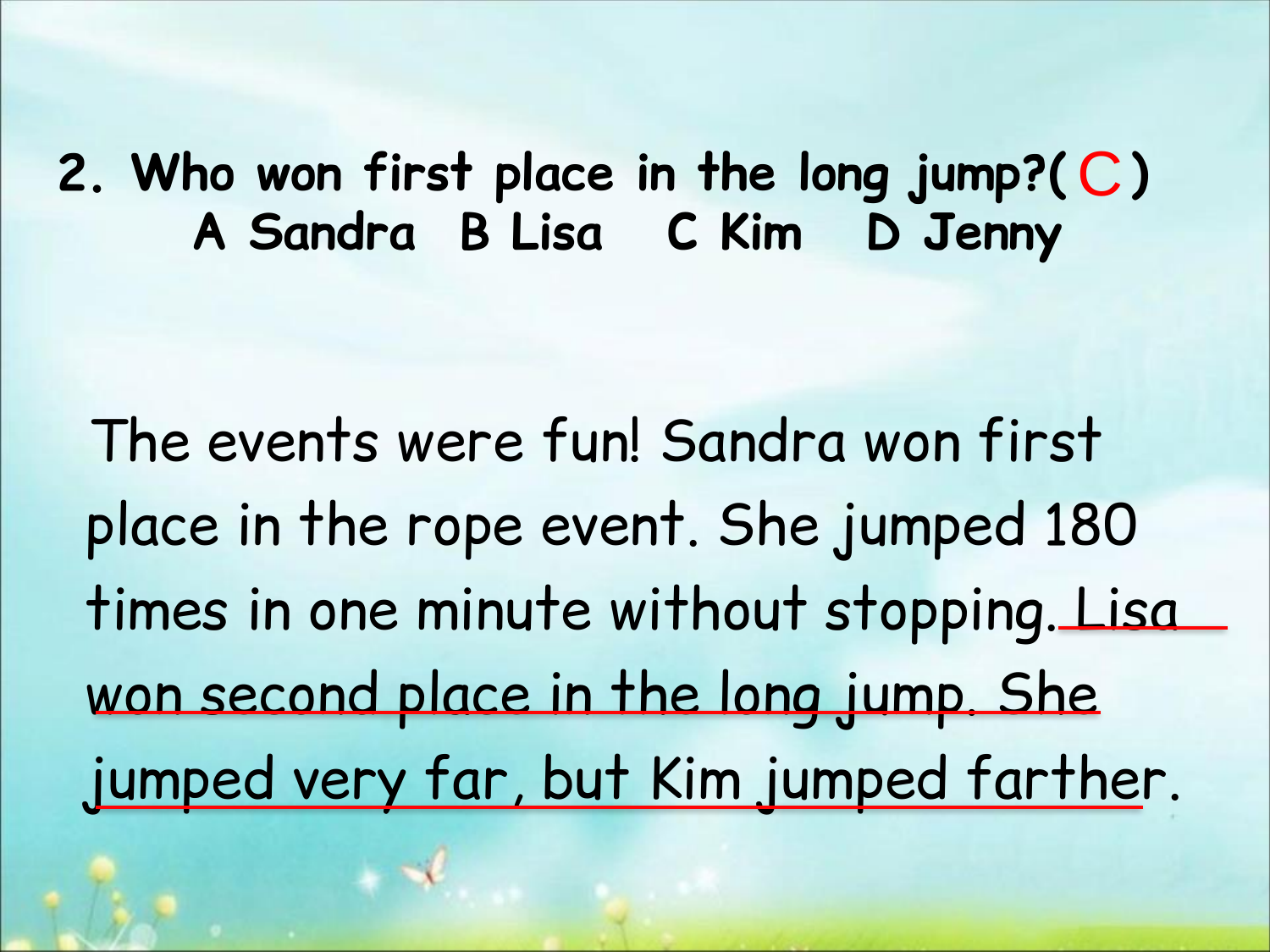

C
2. Who won first place in the long jump?(   )
A Sandra  B Lisa   C Kim   D Jenny
   The events were fun! Sandra won first place in the rope event. She jumped 180 times in one minute without stopping. Lisa won second place in the long jump. She jumped very far, but Kim jumped farther.